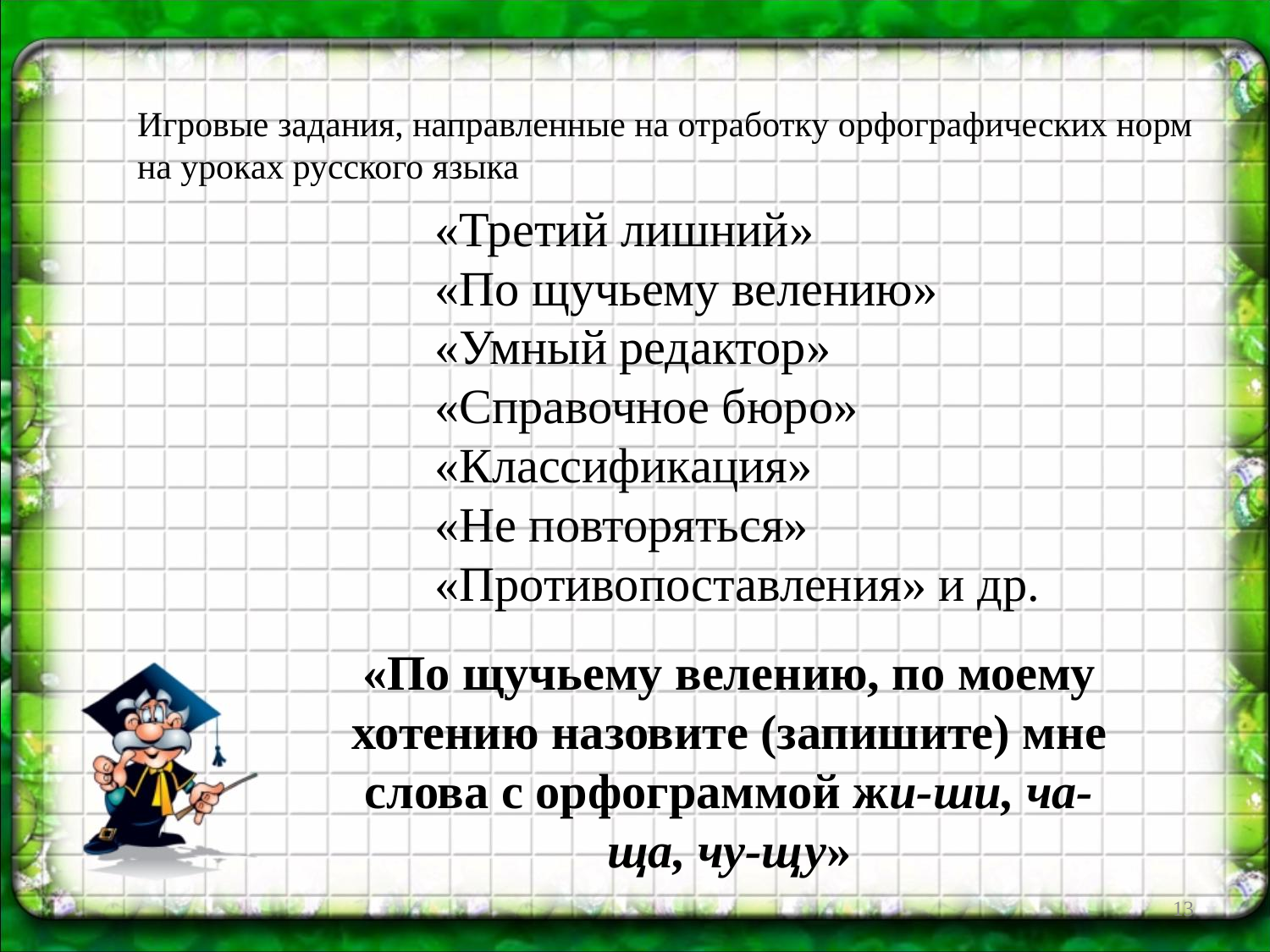

Игровые задания, направленные на отработку орфографических норм
на уроках русского языка

«Третий лишний»
«По щучьему велению»
«Умный редактор»
«Справочное бюро»
«Классификация»
«Не повторяться»
«Противопоставления» и др.
«По щучьему велению, по моему хотению назовите (запишите) мне слова с орфограммой жи-ши, ча-ща, чу-щу»
13